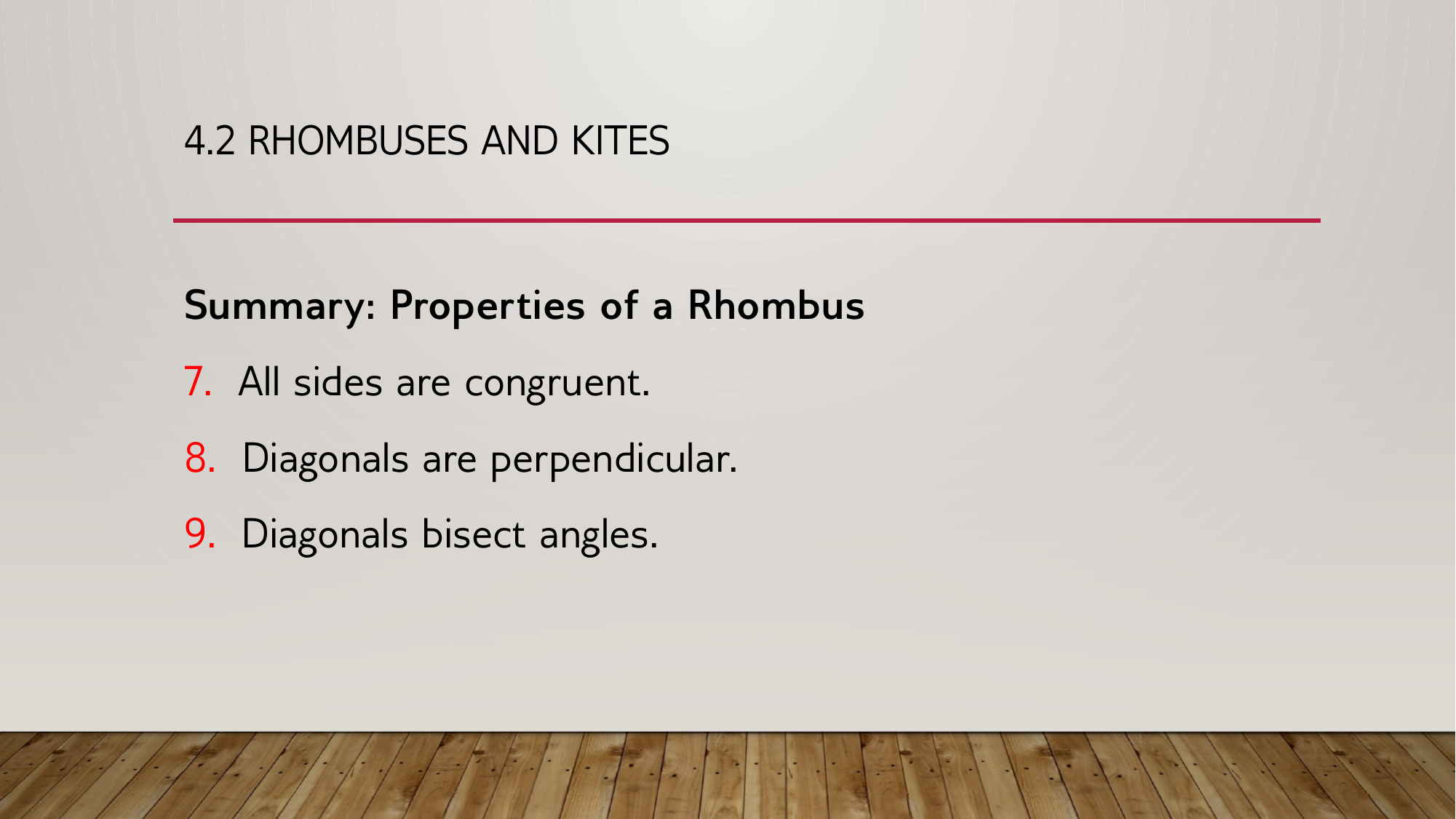

# 4.2 Rhombuses and Kites
Summary: Properties of a Rhombus
7.  All sides are congruent.
8.  Diagonals are perpendicular.
9.  Diagonals bisect angles.